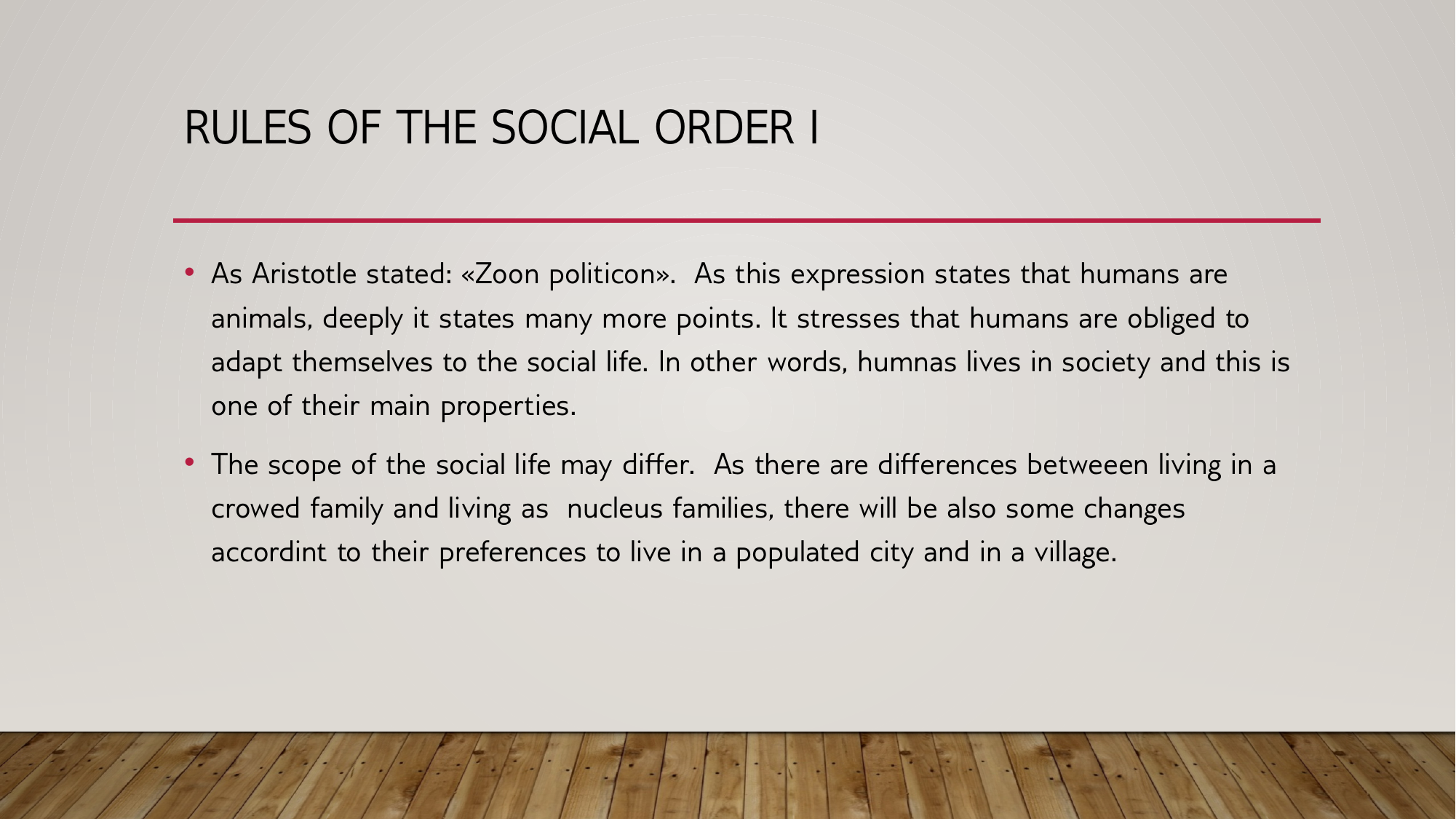

# Rules of the socıal order I
As Aristotle stated: «Zoon politicon».  As this expression states that humans are animals, deeply it states many more points. It stresses that humans are obliged to adapt themselves to the social life. In other words, humnas lives in society and this is one of their main properties.
The scope of the social life may differ.  As there are differences betweeen living in a  crowed family and living as  nucleus families, there will be also some changes accordint to their preferences to live in a populated city and in a village.